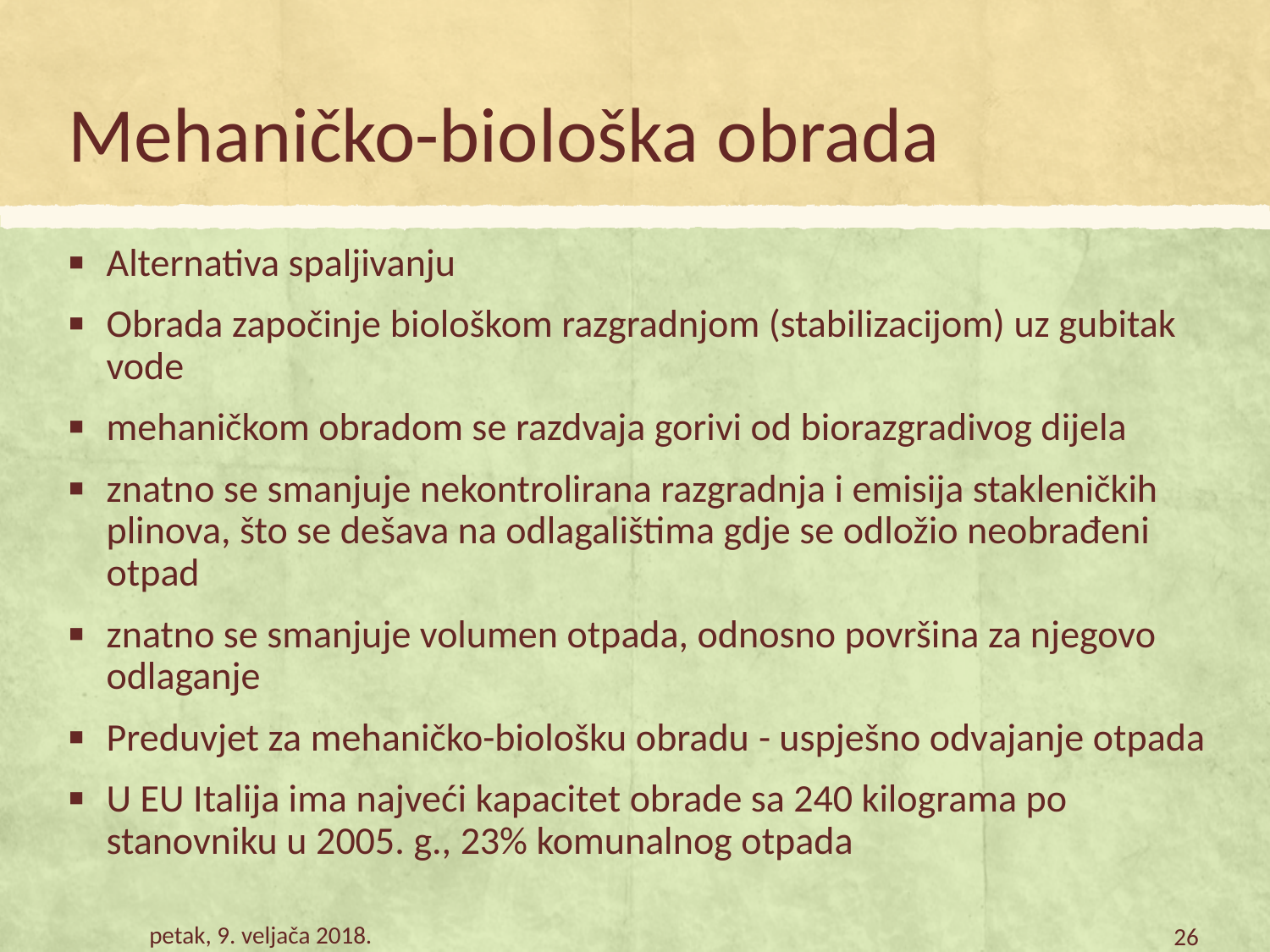

# Mehaničko-biološka obrada
Alternativa spaljivanju
Obrada započinje biološkom razgradnjom (stabilizacijom) uz gubitak vode
mehaničkom obradom se razdvaja gorivi od biorazgradivog dijela
znatno se smanjuje nekontrolirana razgradnja i emisija stakleničkih plinova, što se dešava na odlagalištima gdje se odložio neobrađeni otpad
znatno se smanjuje volumen otpada, odnosno površina za njegovo odlaganje
Preduvjet za mehaničko-biološku obradu - uspješno odvajanje otpada
U EU Italija ima najveći kapacitet obrade sa 240 kilograma po stanovniku u 2005. g., 23% komunalnog otpada

petak, 9. veljača 2018.
26